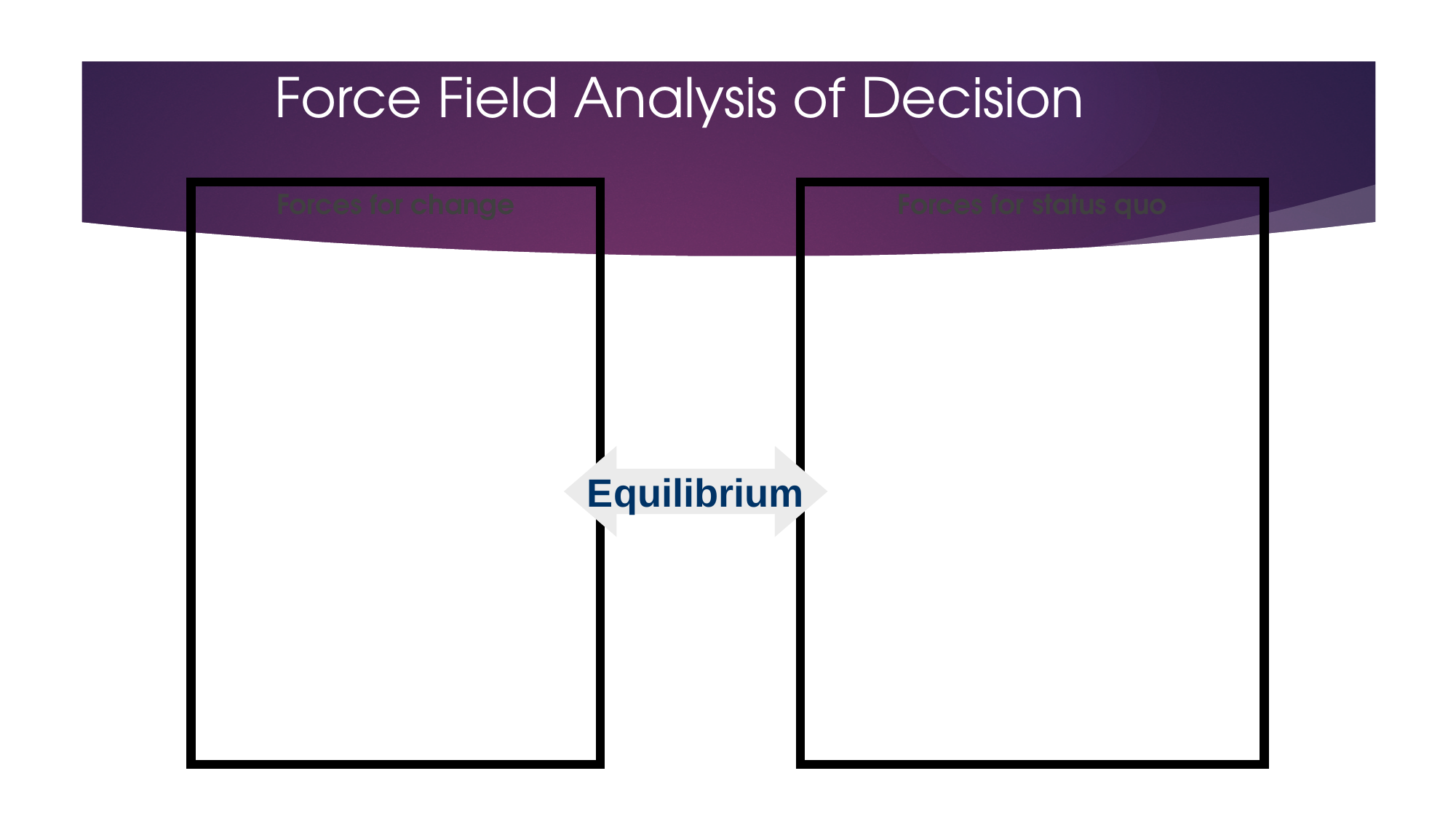

# Force Field Analysis of Decision
Forces for change
Forces for status quo
Equilibrium